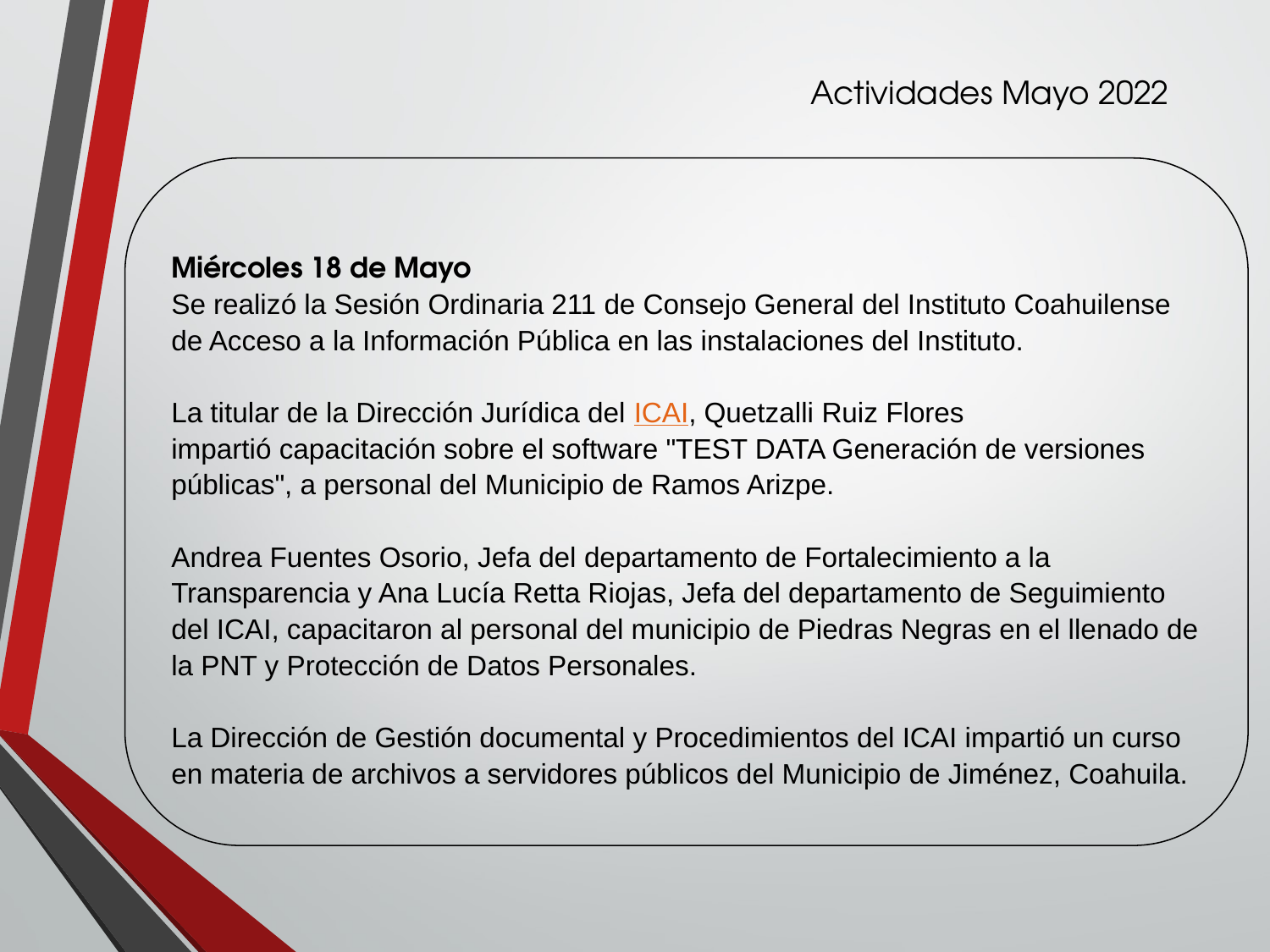

Actividades Mayo 2022

Miércoles 18 de Mayo
Se realizó la Sesión Ordinaria 211 de Consejo General del Instituto Coahuilense de Acceso a la Información Pública en las instalaciones del Instituto.

La titular de la Dirección Jurídica del ICAI, Quetzalli Ruiz Flores impartió capacitación sobre el software "TEST DATA Generación de versiones públicas", a personal del Municipio de Ramos Arizpe.

Andrea Fuentes Osorio, Jefa del departamento de Fortalecimiento a la Transparencia y Ana Lucía Retta Riojas, Jefa del departamento de Seguimiento del ICAI, capacitaron al personal del municipio de Piedras Negras en el llenado de la PNT y Protección de Datos Personales.

La Dirección de Gestión documental y Procedimientos del ICAI impartió un curso en materia de archivos a servidores públicos del Municipio de Jiménez, Coahuila.